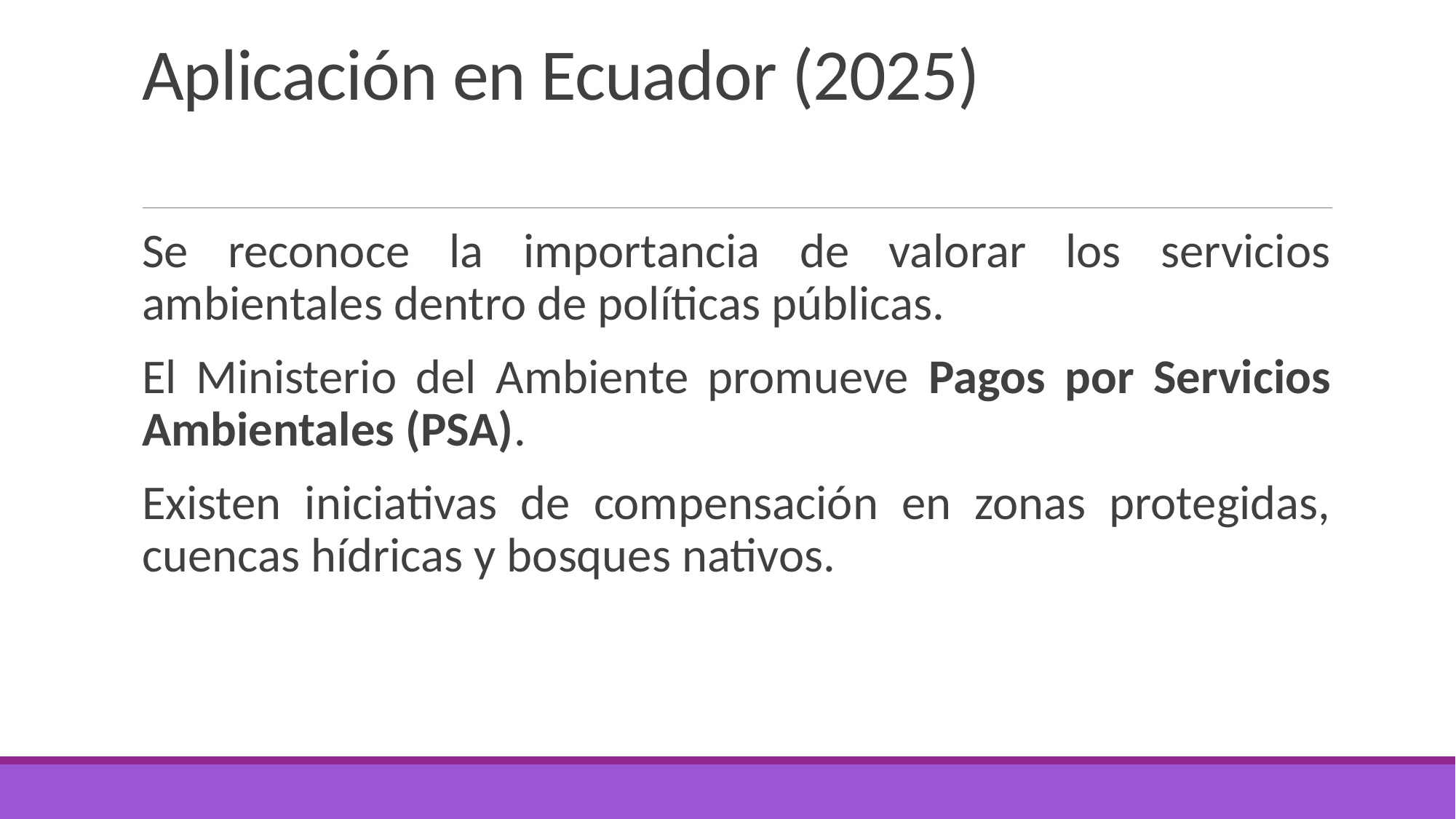

# Aplicación en Ecuador (2025)
Se reconoce la importancia de valorar los servicios ambientales dentro de políticas públicas.
El Ministerio del Ambiente promueve Pagos por Servicios Ambientales (PSA).
Existen iniciativas de compensación en zonas protegidas, cuencas hídricas y bosques nativos.